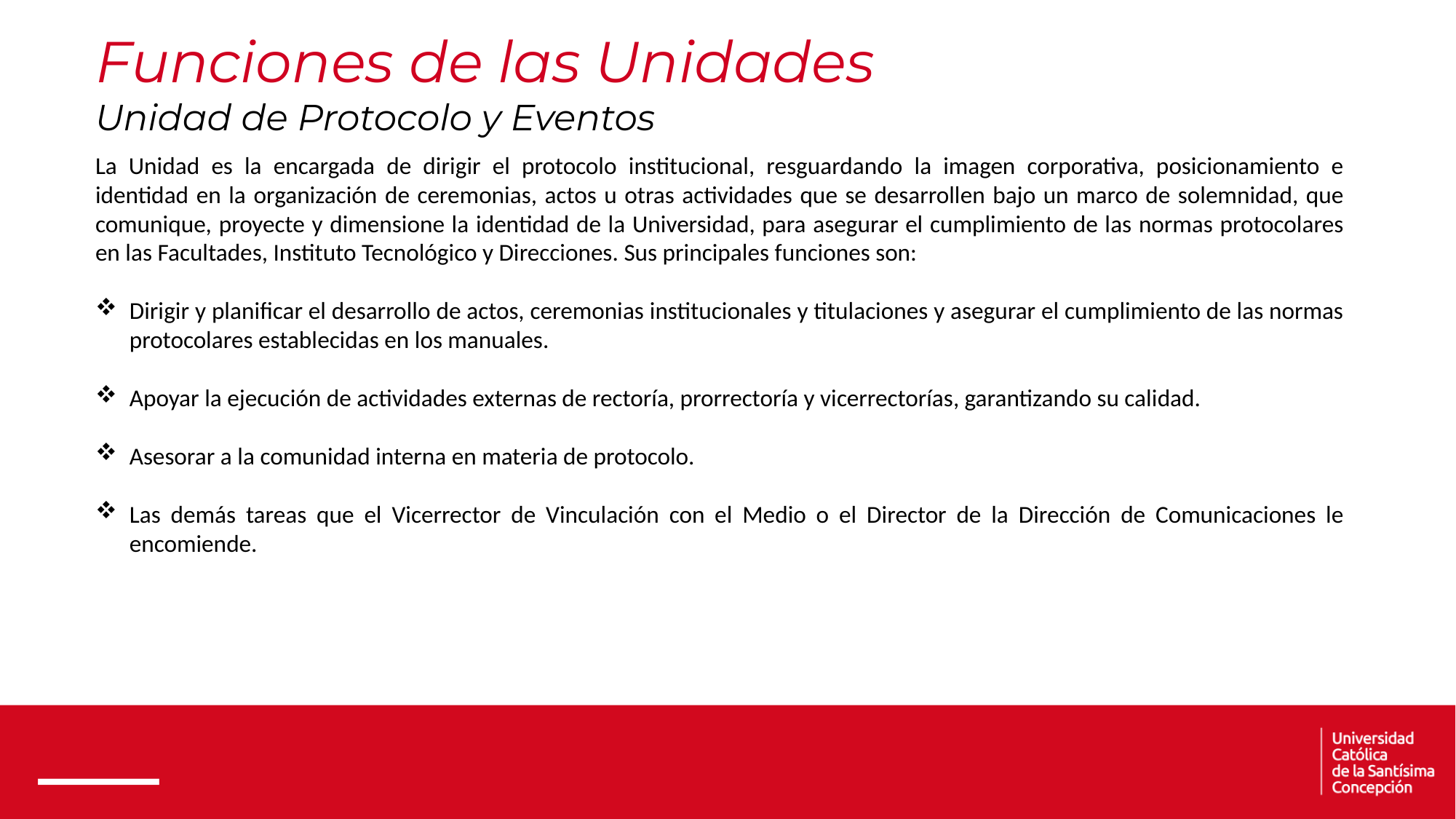

Funciones de las Unidades
Unidad de Protocolo y Eventos
La Unidad es la encargada de dirigir el protocolo institucional, resguardando la imagen corporativa, posicionamiento e identidad en la organización de ceremonias, actos u otras actividades que se desarrollen bajo un marco de solemnidad, que comunique, proyecte y dimensione la identidad de la Universidad, para asegurar el cumplimiento de las normas protocolares en las Facultades, Instituto Tecnológico y Direcciones. Sus principales funciones son:

Dirigir y planificar el desarrollo de actos, ceremonias institucionales y titulaciones y asegurar el cumplimiento de las normas protocolares establecidas en los manuales.

Apoyar la ejecución de actividades externas de rectoría, prorrectoría y vicerrectorías, garantizando su calidad.

Asesorar a la comunidad interna en materia de protocolo.

Las demás tareas que el Vicerrector de Vinculación con el Medio o el Director de la Dirección de Comunicaciones le encomiende.